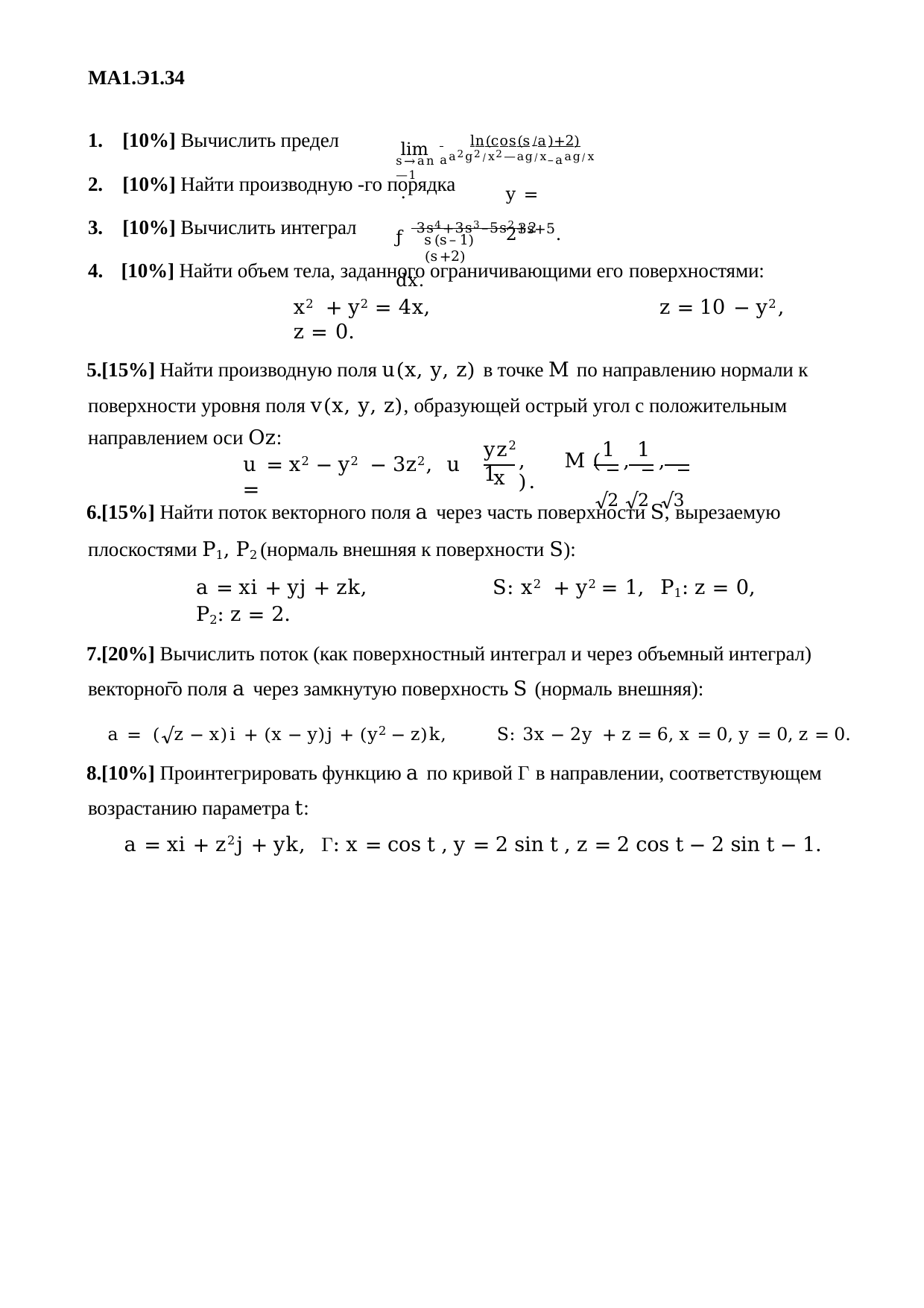

МА1.Э1.34
lim   	ln(cos(s⁄a)+2)	.
1.	[10%] Вычислить предел
s→an aa2g2⁄x2—ag⁄x–aag⁄x—1
y = 23s+5.
2.	[10%] Найти производную -го порядка
ƒ 3s4+3s3–5s2+2 dx.
3.	[10%] Вычислить интеграл

s(s–1)(s+2)
[10%] Найти объем тела, заданного ограничивающими его поверхностями:
x2  + y2 = 4x,	z = 10 − y2,	z = 0.
[15%] Найти производную поля u(x, y, z) в точке M по направлению нормали к  поверхности уровня поля v(x, y, z), образующей острый угол с положительным
направлением оси Oz:
yz2	1	1	1
u  = x2 − y2 − 3z2,	u =
,	M (	,	,	).
√2 √2 √3
x

[15%] Найти поток векторного поля a через часть поверхности S, вырезаемую  плоскостями P1, P2 (нормаль внешняя к поверхности S):
a = xi + yj + zk,	S: x2  + y2 = 1,	P1: z = 0,	P2: z = 2.
[20%] Вычислить поток (как поверхностный интеграл и через объемный интеграл)  векторного поля a через замкнутую поверхность S (нормаль внешняя):
a =  (√z − x)i + (x − y)j + (y2 − z)k,	S: 3x − 2y + z = 6, x = 0, y = 0, z = 0.
[10%] Проинтегрировать функцию a по кривой Г в направлении, соответствующем  возрастанию параметра t:
a = xi + z2j + yk,	Г: x = cos t , y = 2 sin t , z = 2 cos t − 2 sin t − 1.